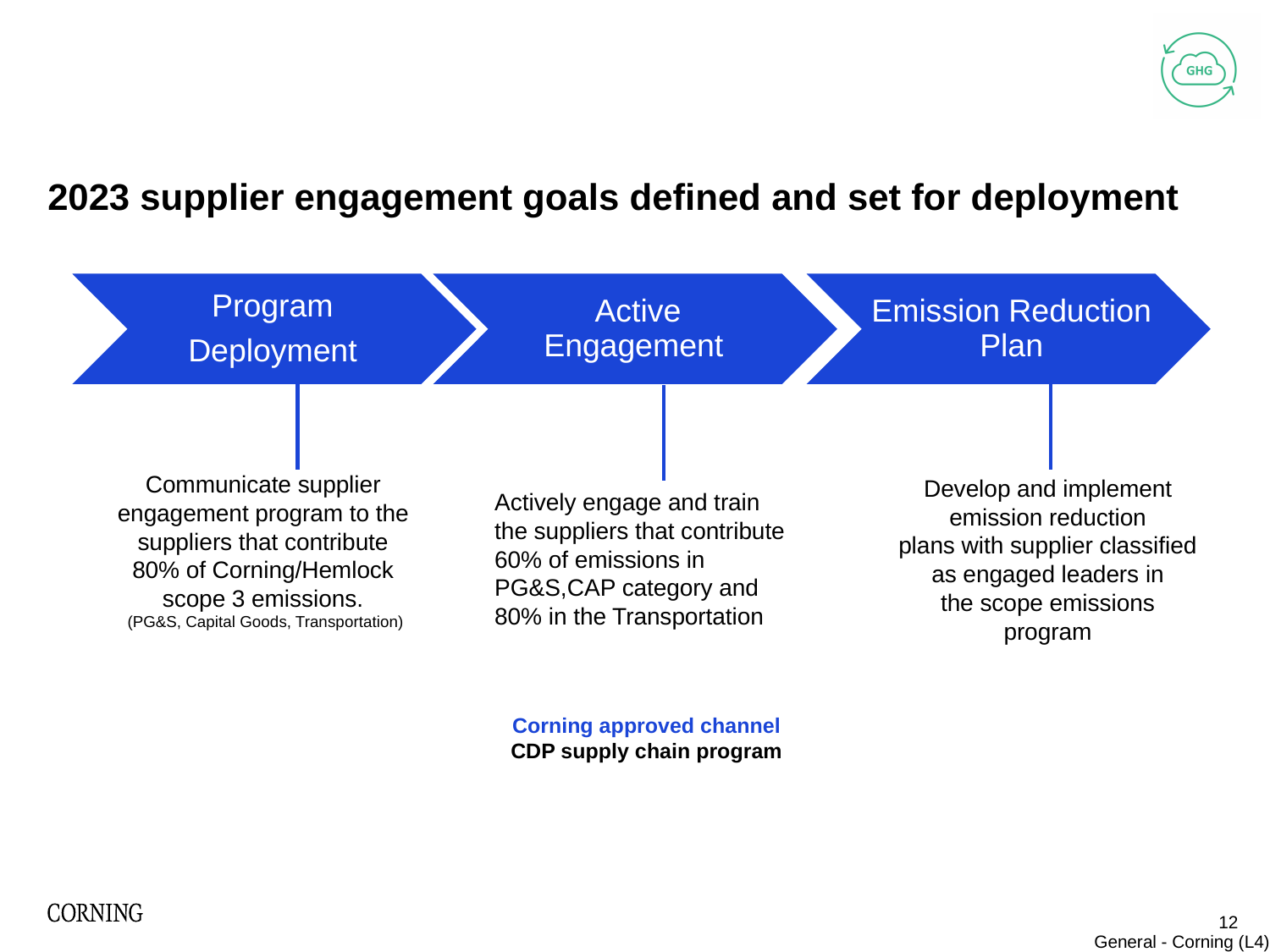

2023 supplier engagement goals defined and set for deployment
Program
Deployment
Active Engagement
Emission Reduction Plan
Develop and implement emission reduction plans with supplier classified as engaged leaders in the scope emissions program

Actively engage and train the suppliers that contribute 60% of emissions in  PG&S,CAP category and 80% in the Transportation

Corning approved channel
CDP supply chain program
Communicate supplier
engagement program to the suppliers that contribute 80% of Corning/Hemlock scope 3 emissions.
 (PG&S, Capital Goods, Transportation)